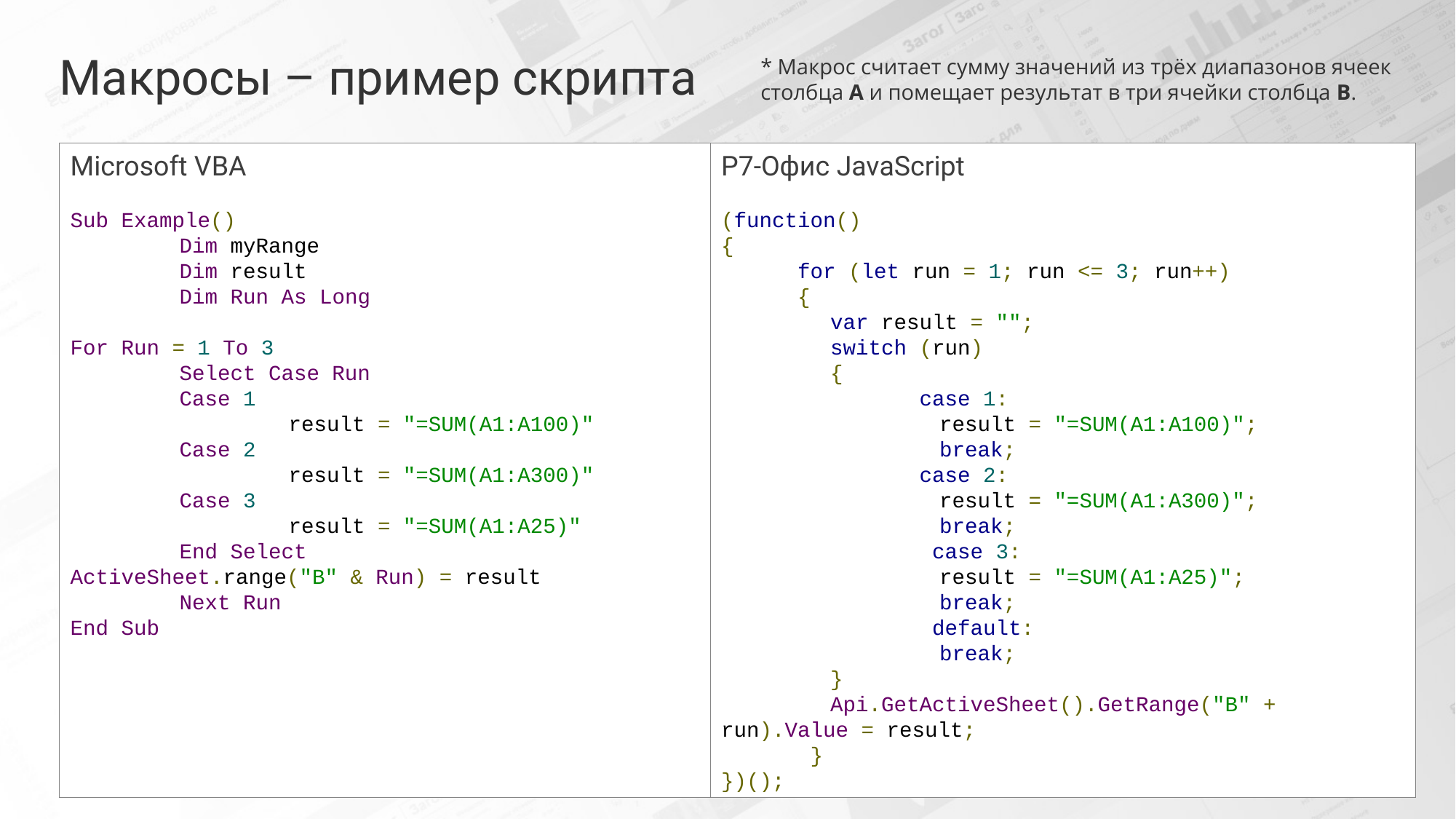

Макросы – пример скрипта
* Макрос считает сумму значений из трёх диапазонов ячеек столбца A и помещает результат в три ячейки столбца B.
Microsoft VBA

Sub Example()
	Dim myRange
	Dim result
	Dim Run As Long

For Run = 1 To 3
	Select Case Run
	Case 1
		result = "=SUM(A1:A100)"
	Case 2
		result = "=SUM(A1:A300)"
	Case 3
		result = "=SUM(A1:A25)"
	End Select 		ActiveSheet.range("B" & Run) = result
	Next Run
End Sub

Р7-Офис JavaScript

(function()
{
      for (let run = 1; run <= 3; run++)
      {
	var result = "";
	switch (run)
	{
	       case 1:
		result = "=SUM(A1:A100)";
		break;
	       case 2:
		result = "=SUM(A1:A300)";
		break;
	        case 3:
		result = "=SUM(A1:A25)";
		break;
	        default:
		break;
	}
	Api.GetActiveSheet().GetRange("B" + run).Value = result;
       }
})();